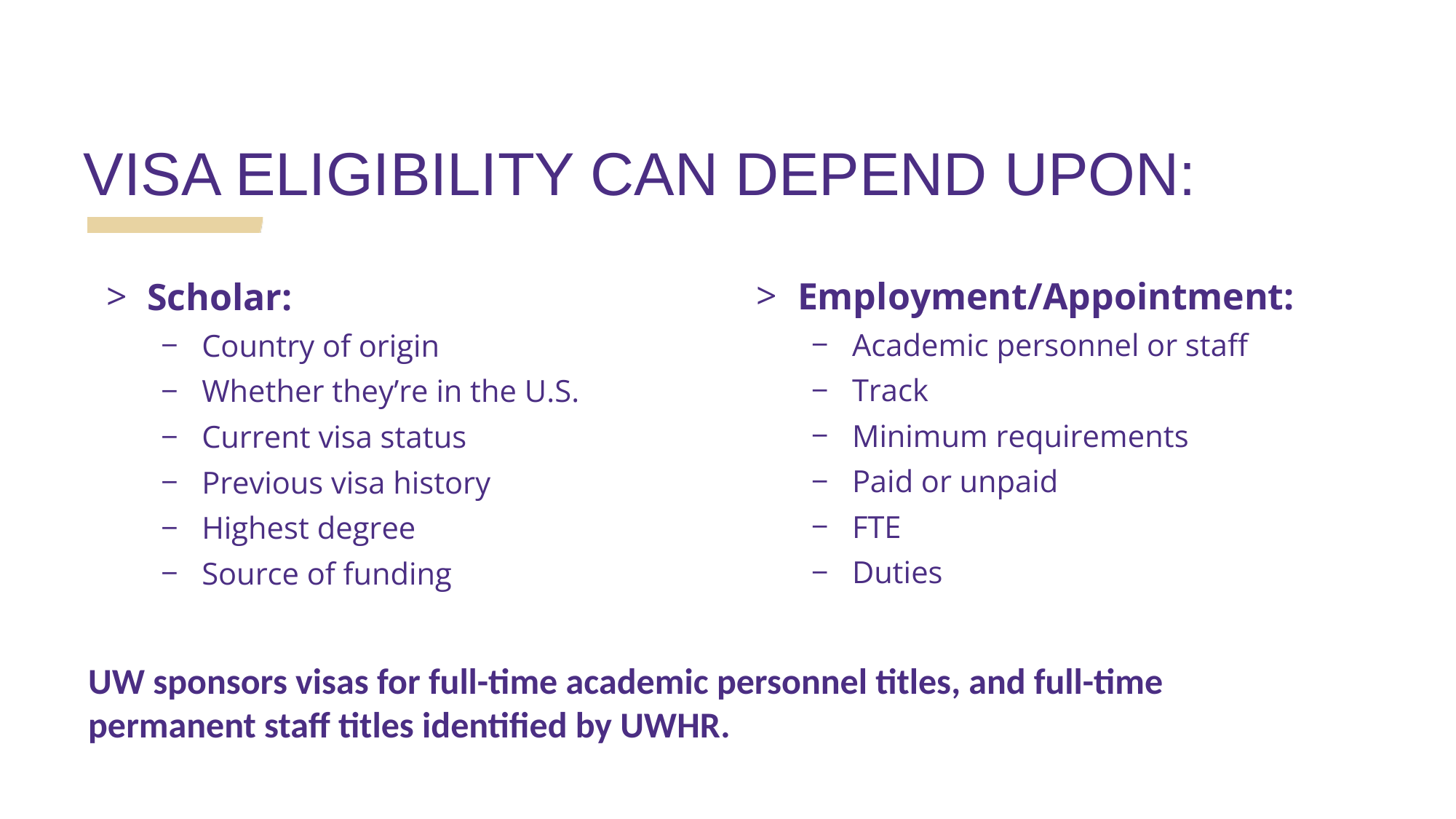

VISA ELIGIBILITY CAN DEPEND UPON:
Employment/Appointment:
Academic personnel or staff
Track
Minimum requirements
Paid or unpaid
FTE
Duties
Scholar:
Country of origin
Whether they’re in the U.S.
Current visa status
Previous visa history
Highest degree
Source of funding
UW sponsors visas for full-time academic personnel titles, and full-time permanent staff titles identified by UWHR.